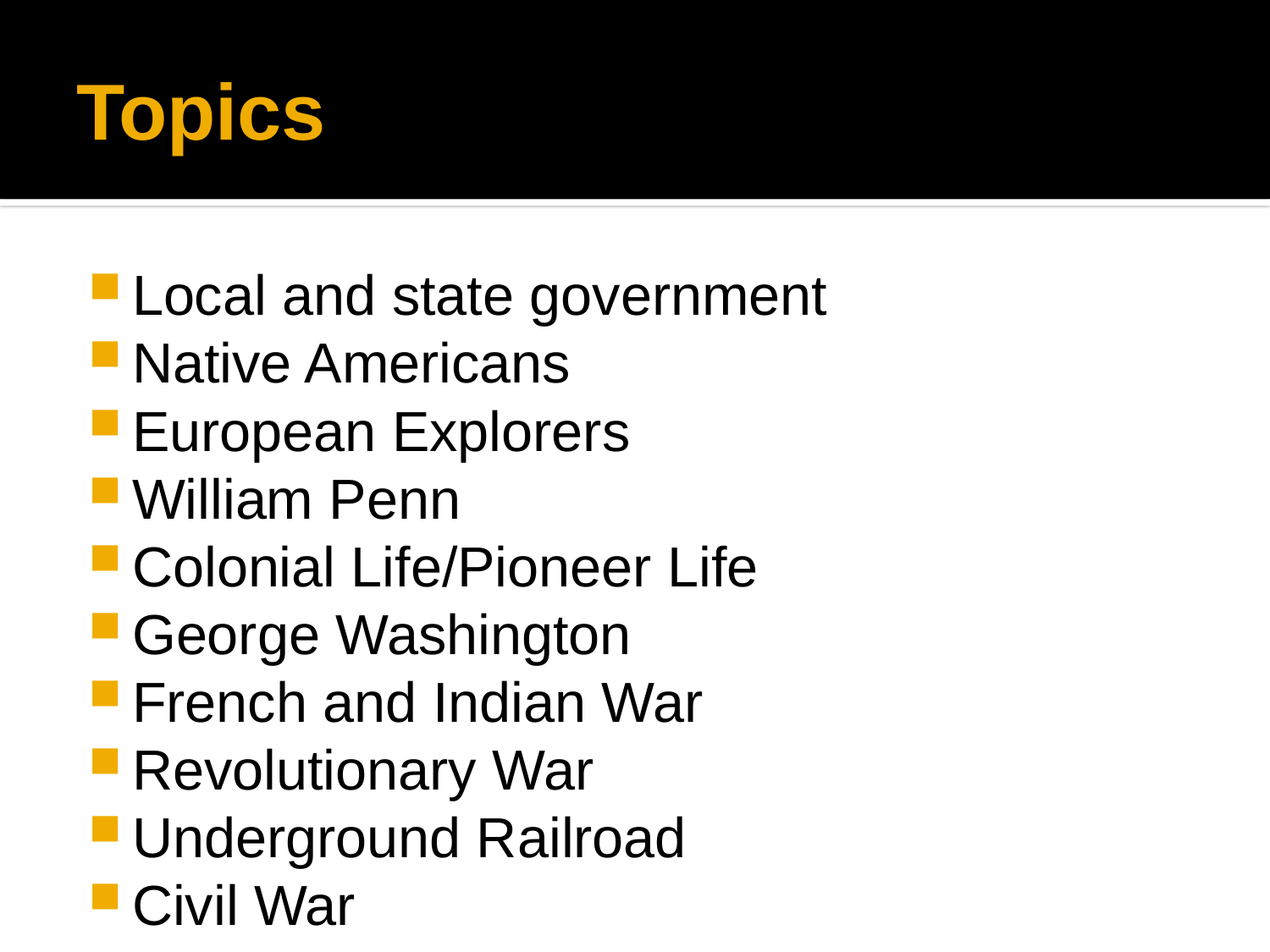

# Topics
Local and state government
Native Americans
European Explorers
William Penn
Colonial Life/Pioneer Life
George Washington
French and Indian War
Revolutionary War
Underground Railroad
Civil War